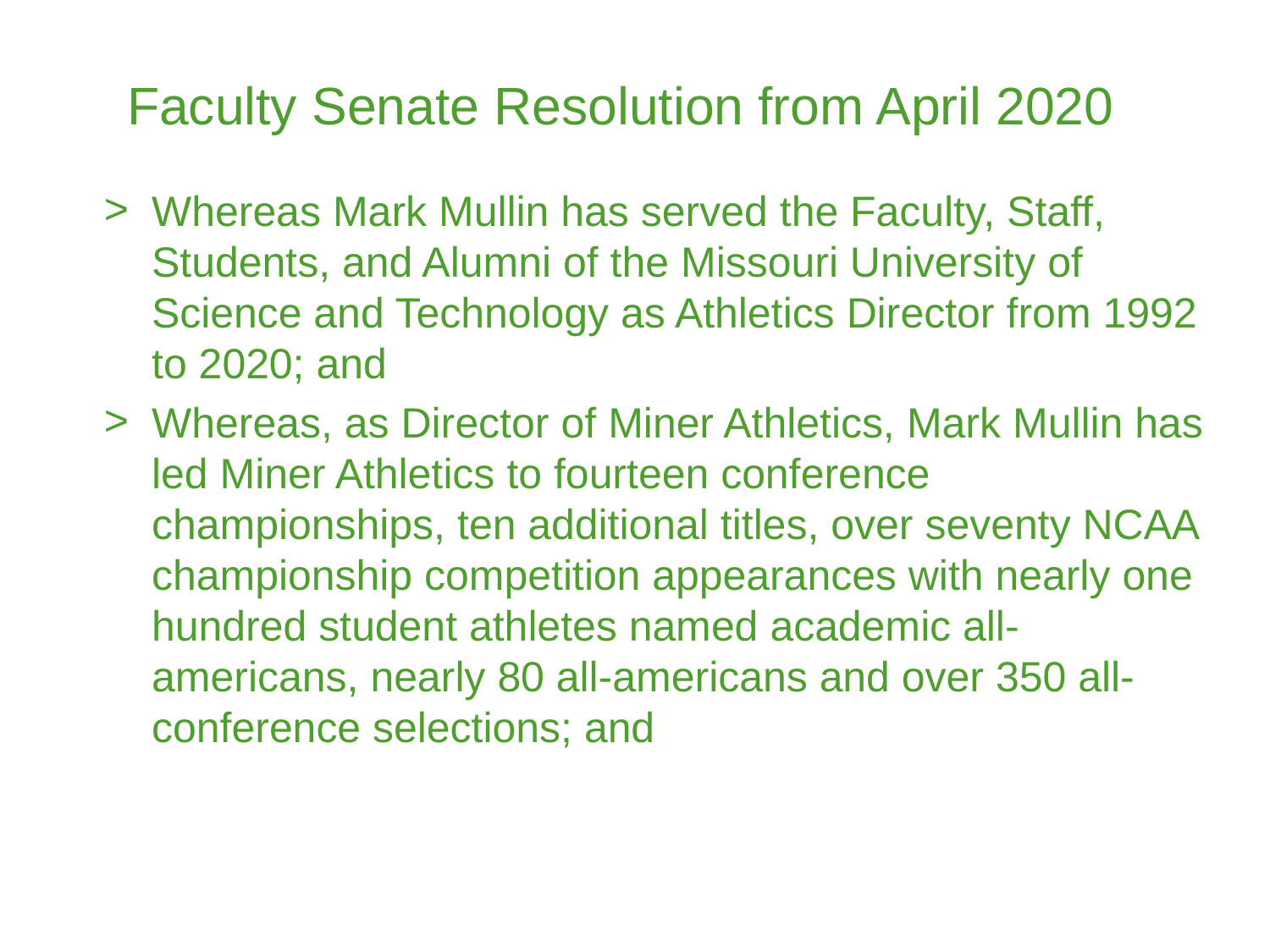

Faculty Senate Resolution from April 2020
Whereas Mark Mullin has served the Faculty, Staff, Students, and Alumni of the Missouri University of Science and Technology as Athletics Director from 1992 to 2020; and
Whereas, as Director of Miner Athletics, Mark Mullin has led Miner Athletics to fourteen conference championships, ten additional titles, over seventy NCAA championship competition appearances with nearly one hundred student athletes named academic all-americans, nearly 80 all-americans and over 350 all-conference selections; and